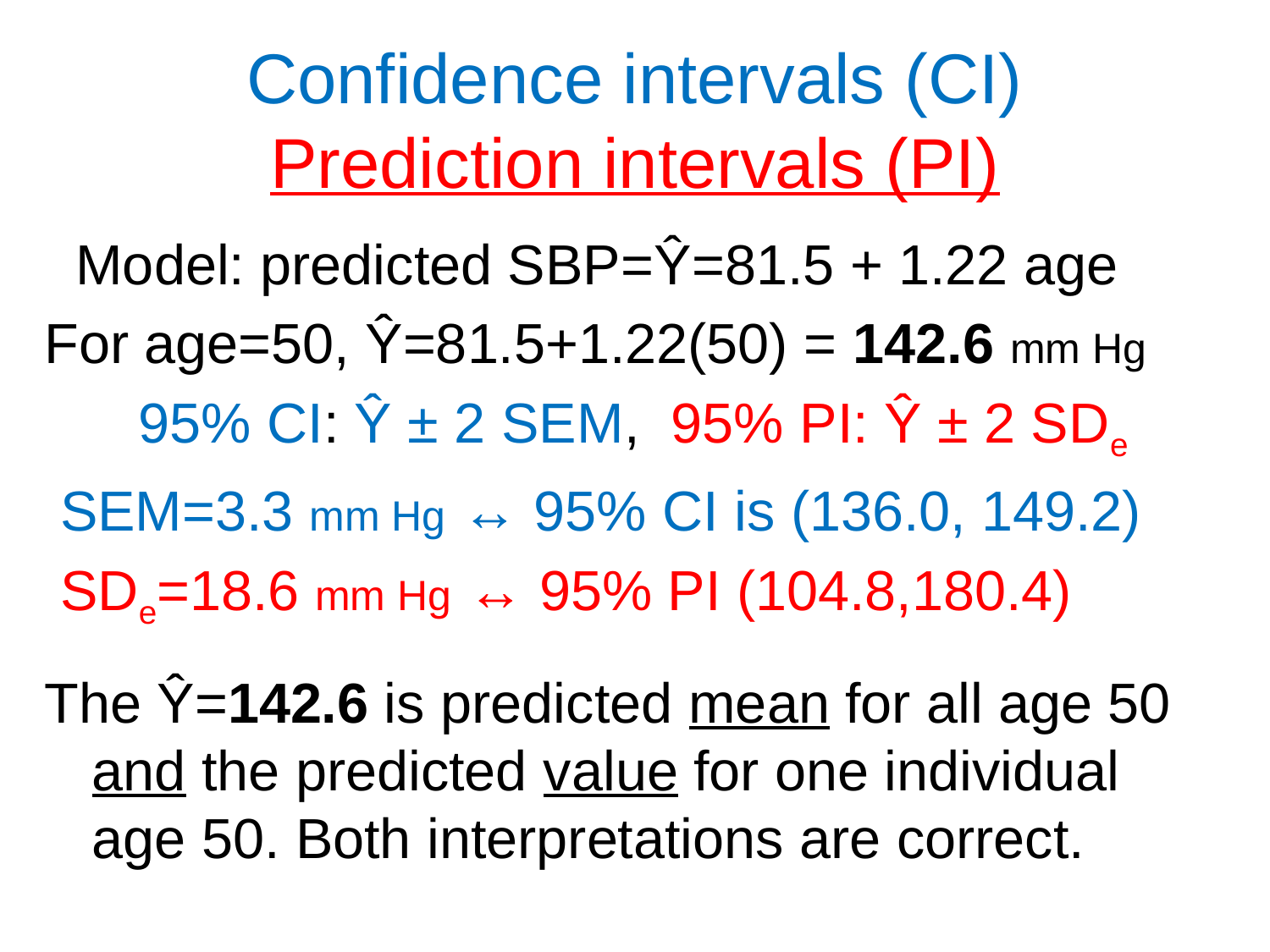

# Confidence intervals (CI) Prediction intervals (PI)
  Model: predicted SBP=Ŷ=81.5 + 1.22 age
For age=50, Ŷ=81.5+1.22(50) = 142.6 mm Hg
      95% CI: Ŷ ± 2 SEM,  95% PI: Ŷ ± 2 SDe
 SEM=3.3 mm Hg ↔ 95% CI is (136.0, 149.2)
 SDe=18.6 mm Hg ↔ 95% PI (104.8,180.4)

The Ŷ=142.6 is predicted mean for all age 50 and the predicted value for one individual age 50. Both interpretations are correct.